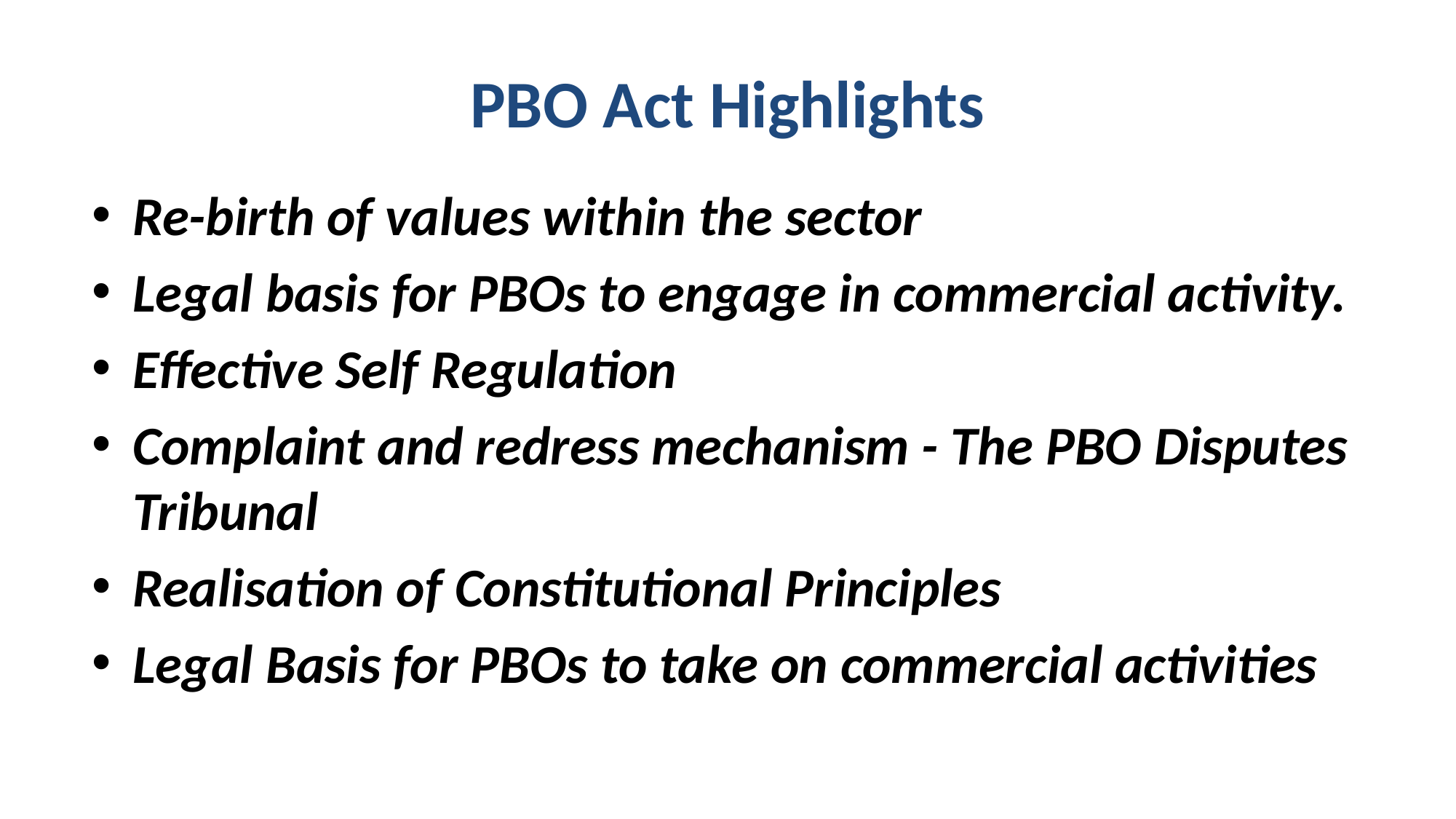

# PBO Act Highlights
Re-birth of values within the sector
Legal basis for PBOs to engage in commercial activity.
Effective Self Regulation
Complaint and redress mechanism - The PBO Disputes Tribunal
Realisation of Constitutional Principles
Legal Basis for PBOs to take on commercial activities